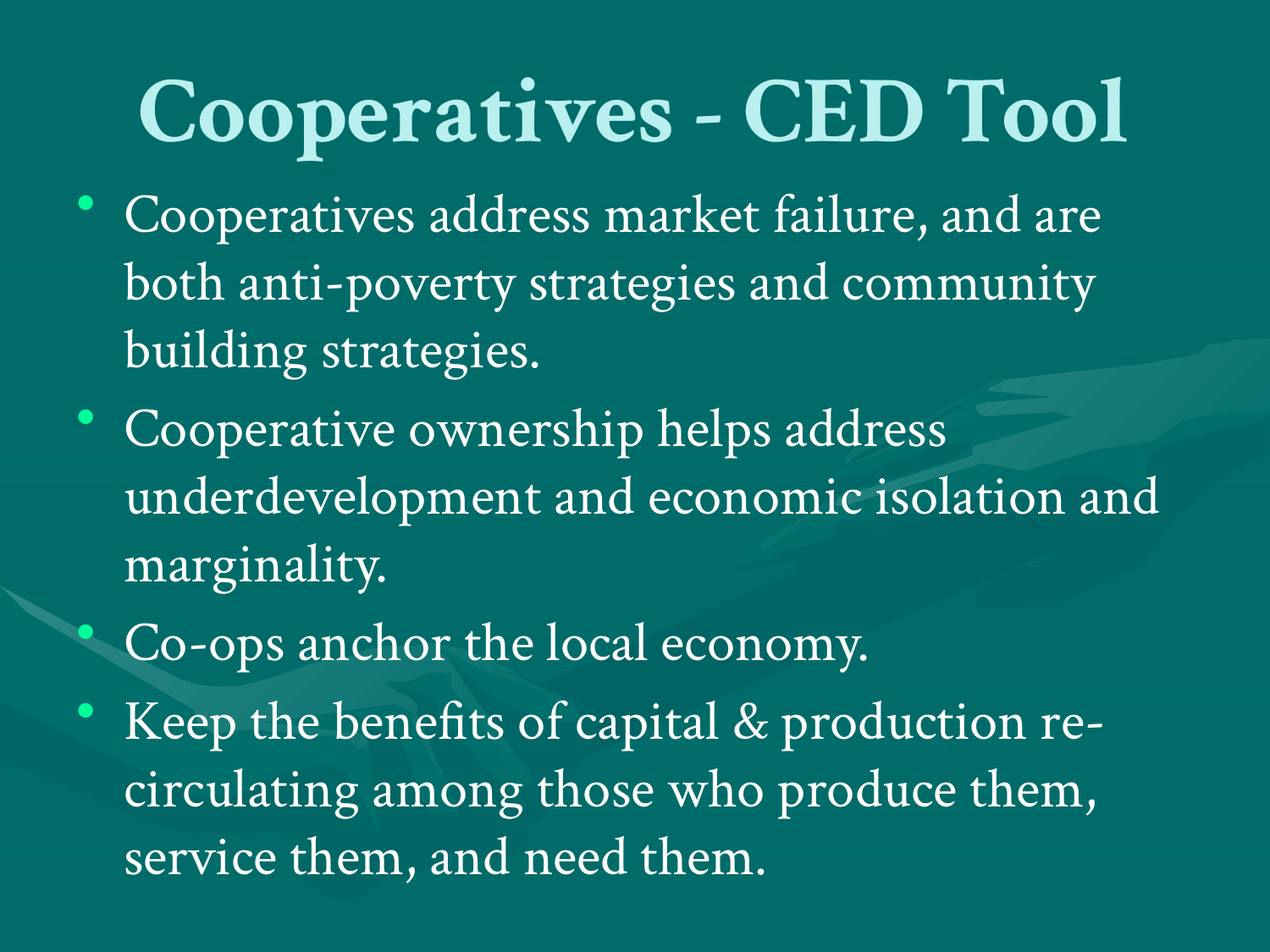

# Cooperatives - CED Tool
Cooperatives address market failure, and are both anti-poverty strategies and community building strategies.
Cooperative ownership helps address underdevelopment and economic isolation and marginality.
Co-ops anchor the local economy.
Keep the benefits of capital & production re-circulating among those who produce them, service them, and need them.